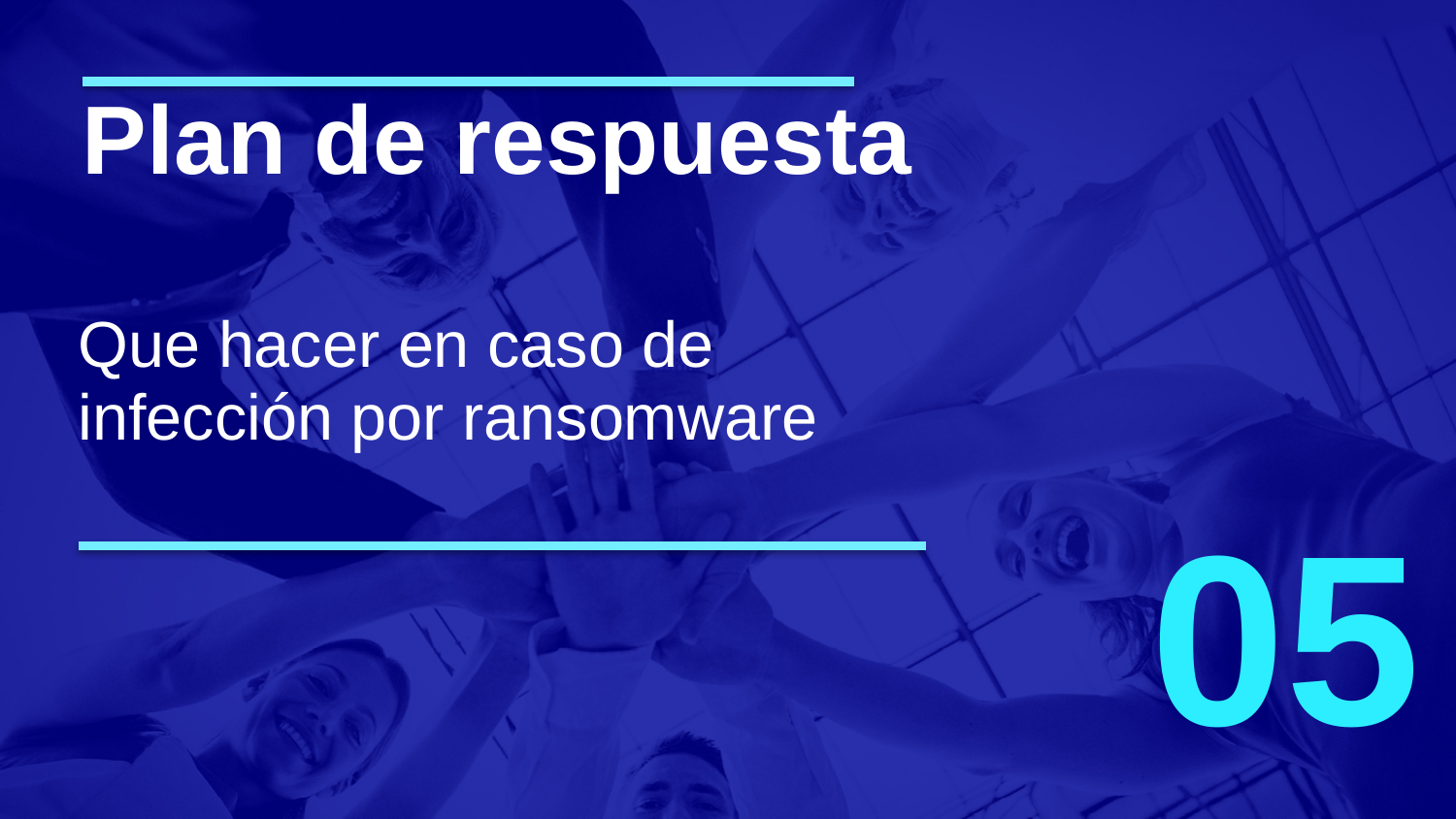

Plan de respuesta
Que hacer en caso de infección por ransomware
# 05